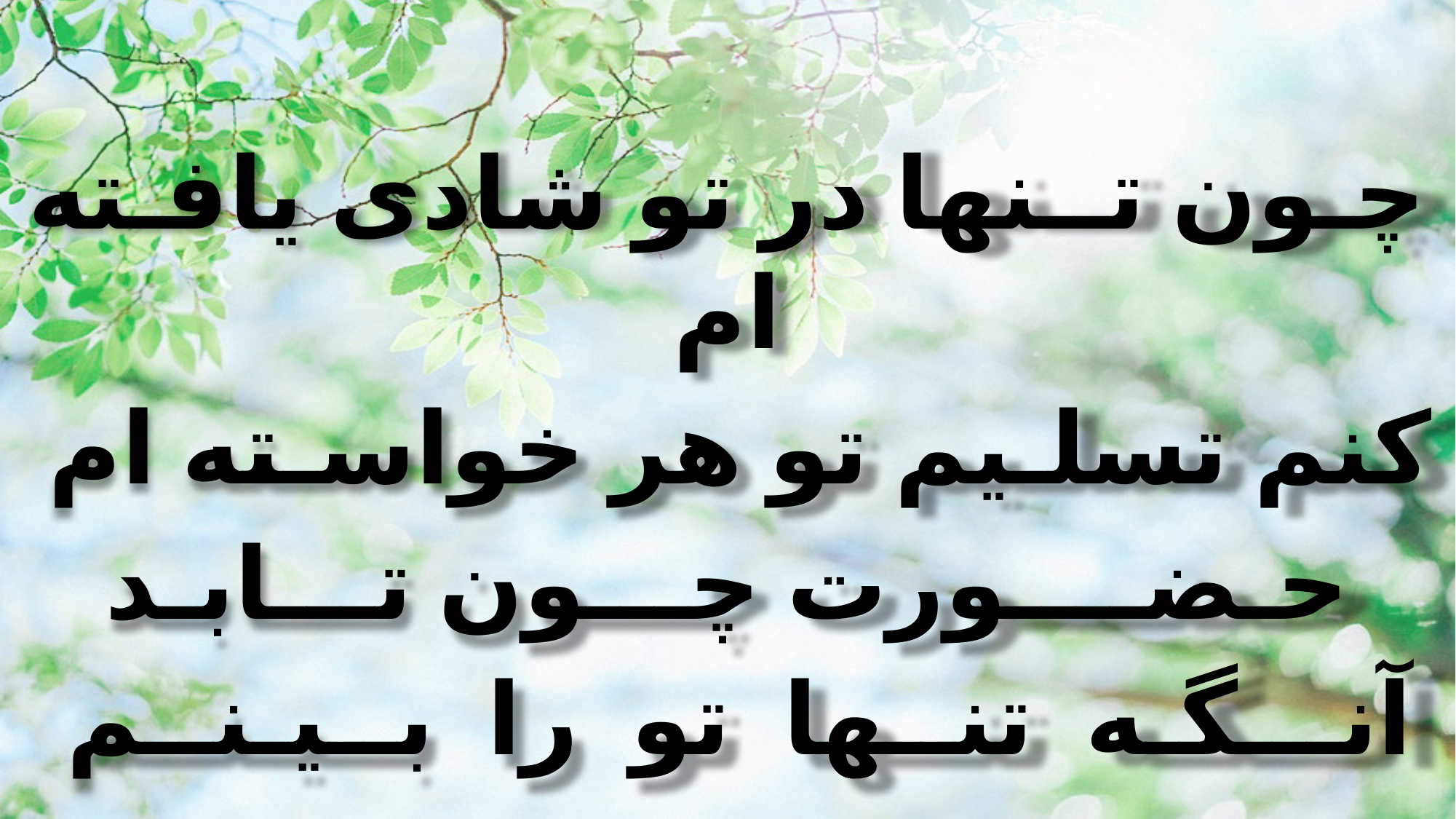

چـون تــنها در تو شادی یافـته ام
کنم تسلـیم تو هر خواسـته ام
حـضــــورت چـــون تـــابـد
آنـــگـه  تنــها  تو  را  بــیـنــم